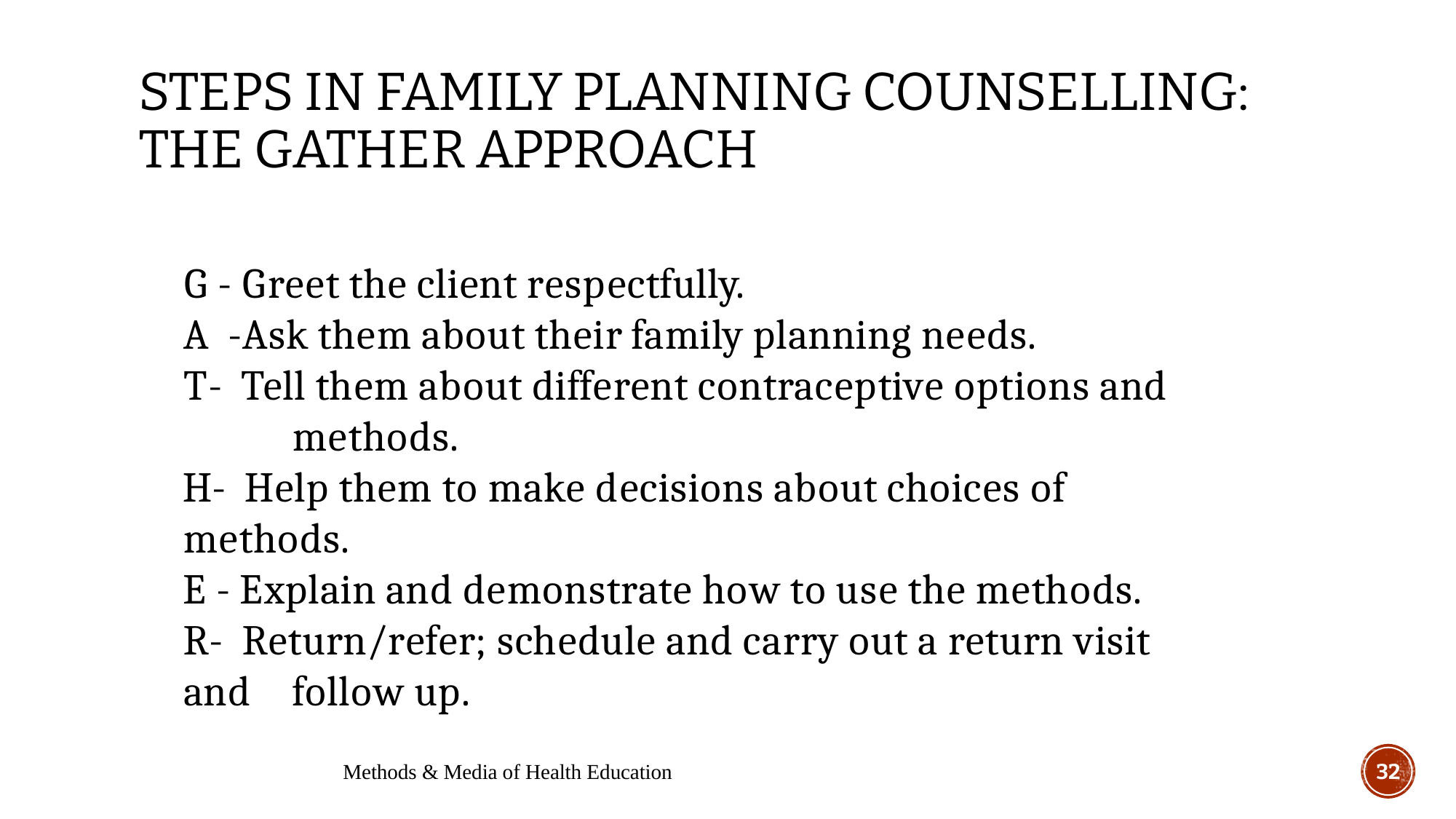

# Steps in family planning counselling: the GATHER approach
G - Greet the client respectfully.
A  -Ask them about their family planning needs.
T-  Tell them about different contraceptive options and 	methods.
H-  Help them to make decisions about choices of 	methods.
E - Explain and demonstrate how to use the methods.
R-  Return/refer; schedule and carry out a return visit and 	follow up.
Methods & Media of Health Education
32